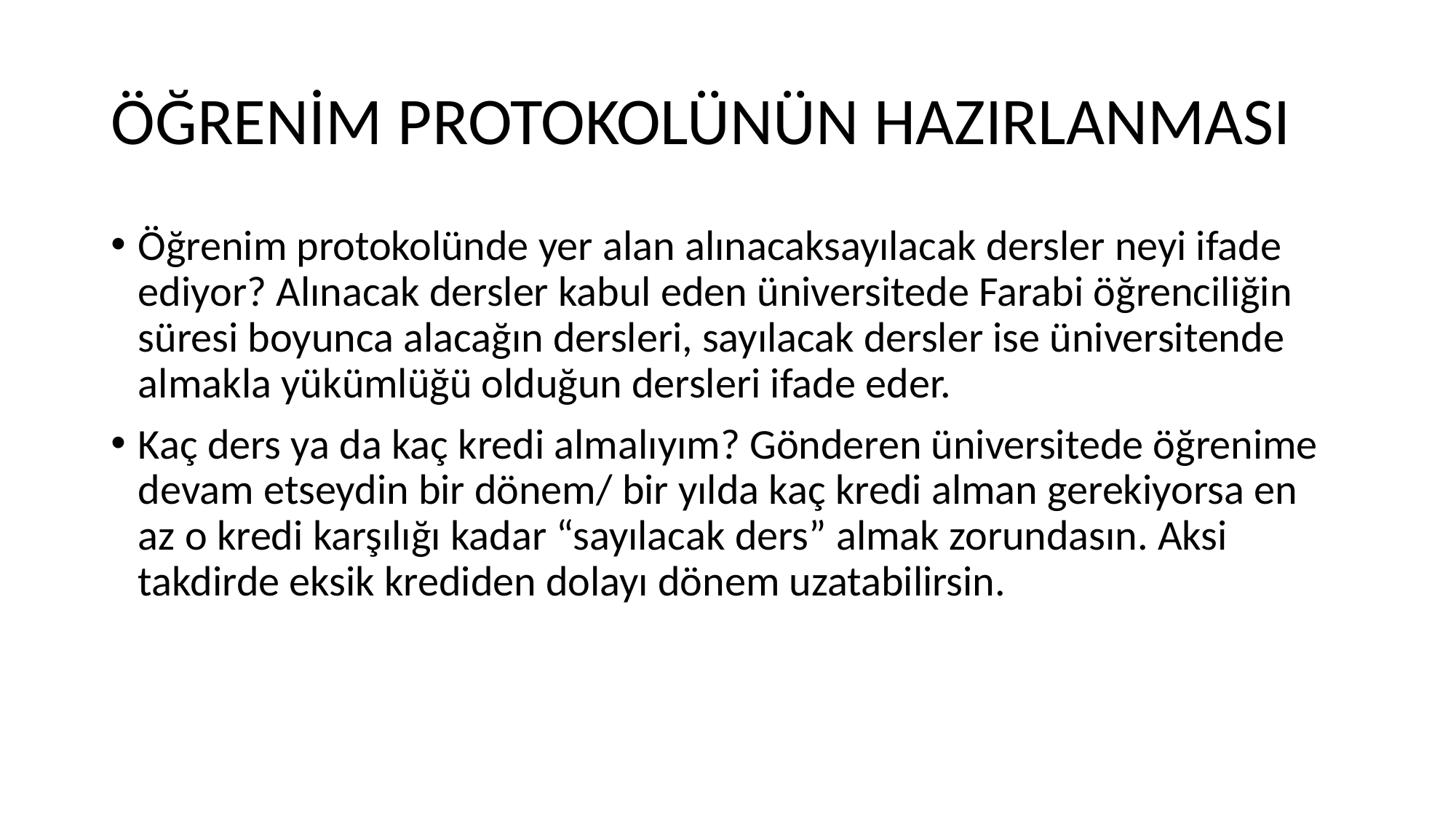

# ÖĞRENİM PROTOKOLÜNÜN HAZIRLANMASI
Öğrenim protokolünde yer alan alınacaksayılacak dersler neyi ifade ediyor? Alınacak dersler kabul eden üniversitede Farabi öğrenciliğin süresi boyunca alacağın dersleri, sayılacak dersler ise üniversitende almakla yükümlüğü olduğun dersleri ifade eder.
Kaç ders ya da kaç kredi almalıyım? Gönderen üniversitede öğrenime devam etseydin bir dönem/ bir yılda kaç kredi alman gerekiyorsa en az o kredi karşılığı kadar “sayılacak ders” almak zorundasın. Aksi takdirde eksik krediden dolayı dönem uzatabilirsin.